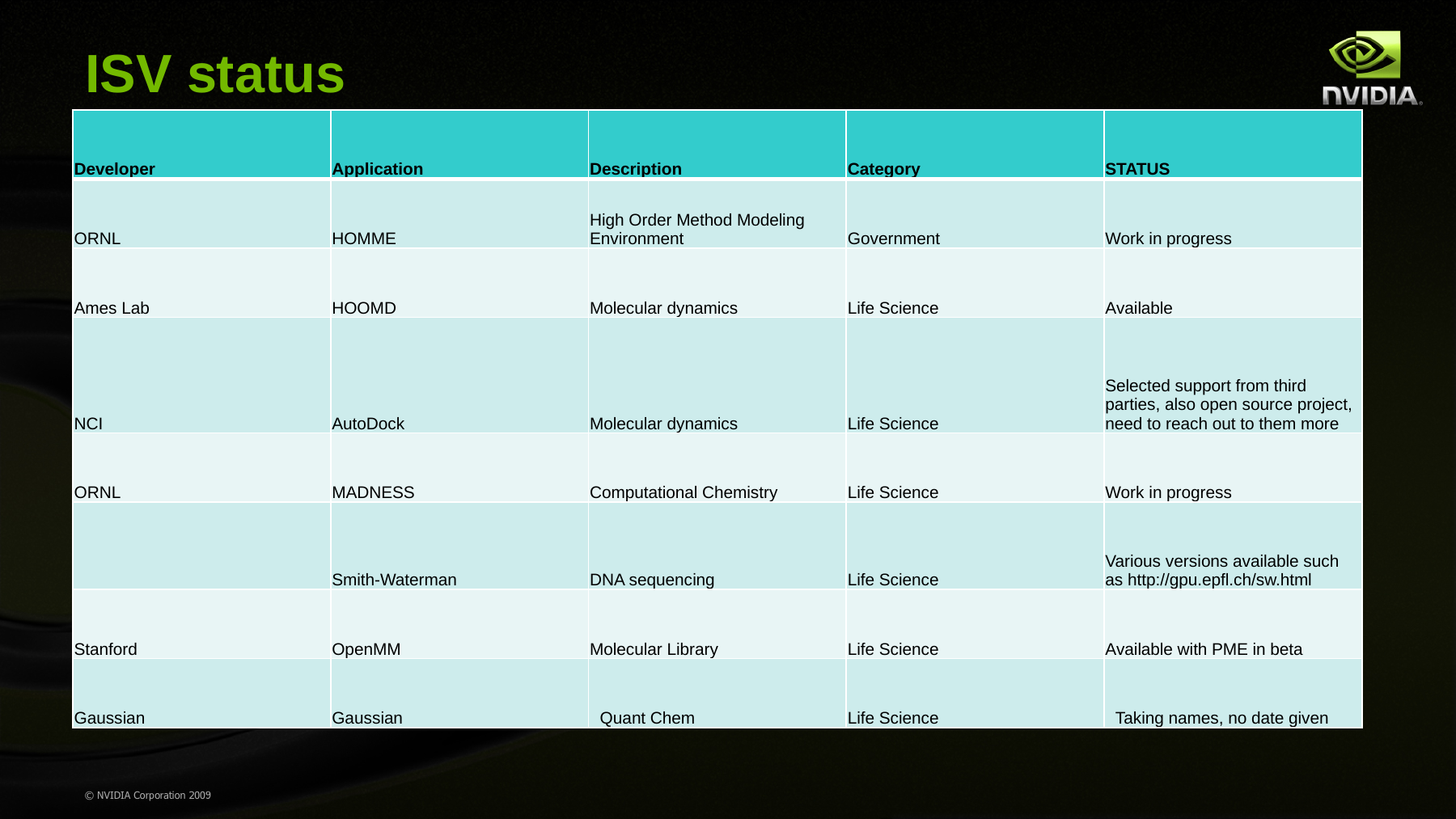

# ISV status
| Developer | Application | Description | Category | STATUS |
| --- | --- | --- | --- | --- |
| ORNL | HOMME | High Order Method Modeling Environment | Government | Work in progress |
| Ames Lab | HOOMD | Molecular dynamics | Life Science | Available |
| NCI | AutoDock | Molecular dynamics | Life Science | Selected support from third parties, also open source project, need to reach out to them more |
| ORNL | MADNESS | Computational Chemistry | Life Science | Work in progress |
|  | Smith-Waterman | DNA sequencing | Life Science | Various versions available such as http://gpu.epfl.ch/sw.html |
| Stanford | OpenMM | Molecular Library | Life Science | Available with PME in beta |
| Gaussian | Gaussian | Quant Chem | Life Science | Taking names, no date given |